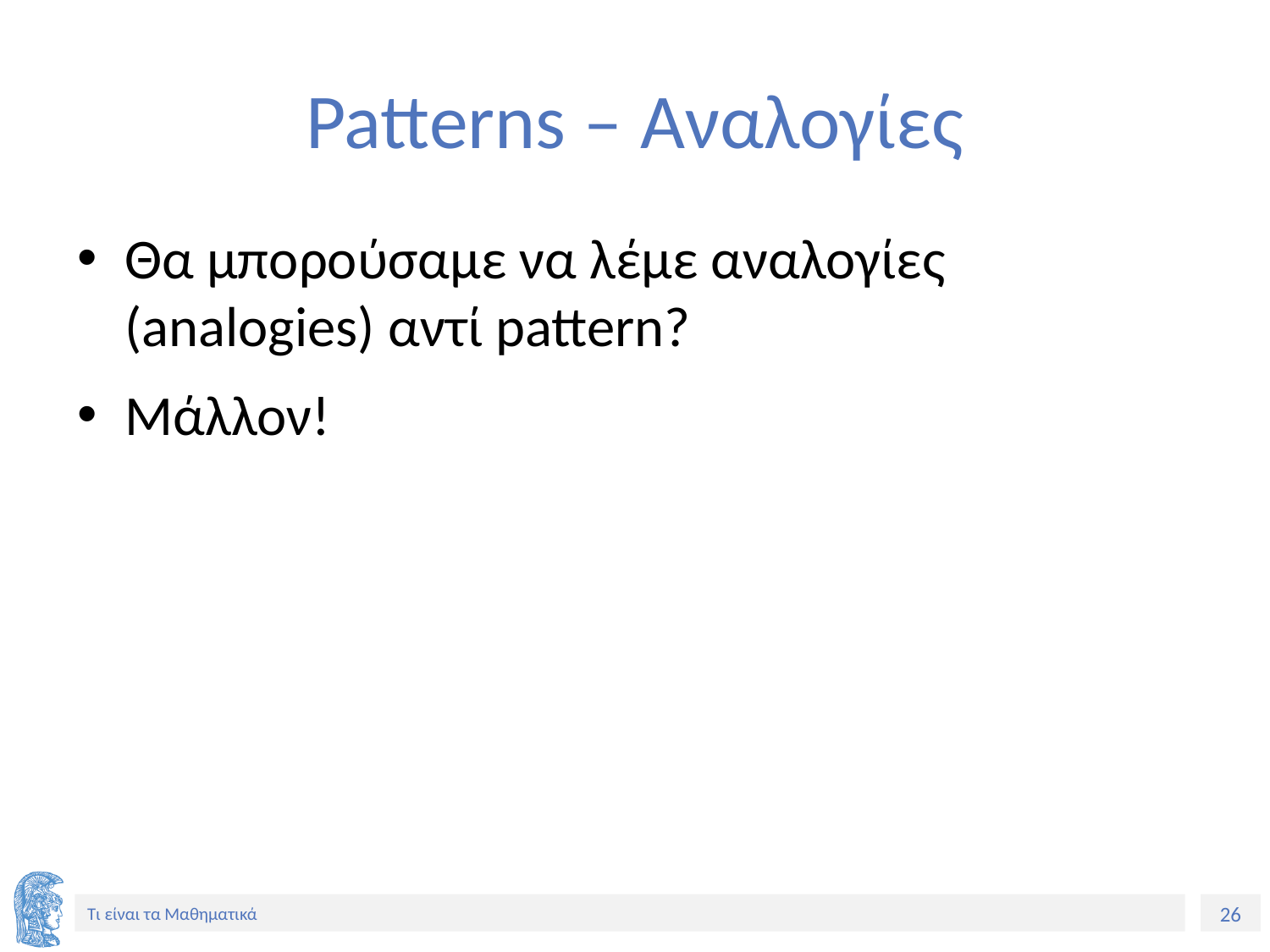

# Patterns – Αναλογίες
Θα μπορούσαμε να λέμε αναλογίες (analogies) αντί pattern?
Μάλλον!